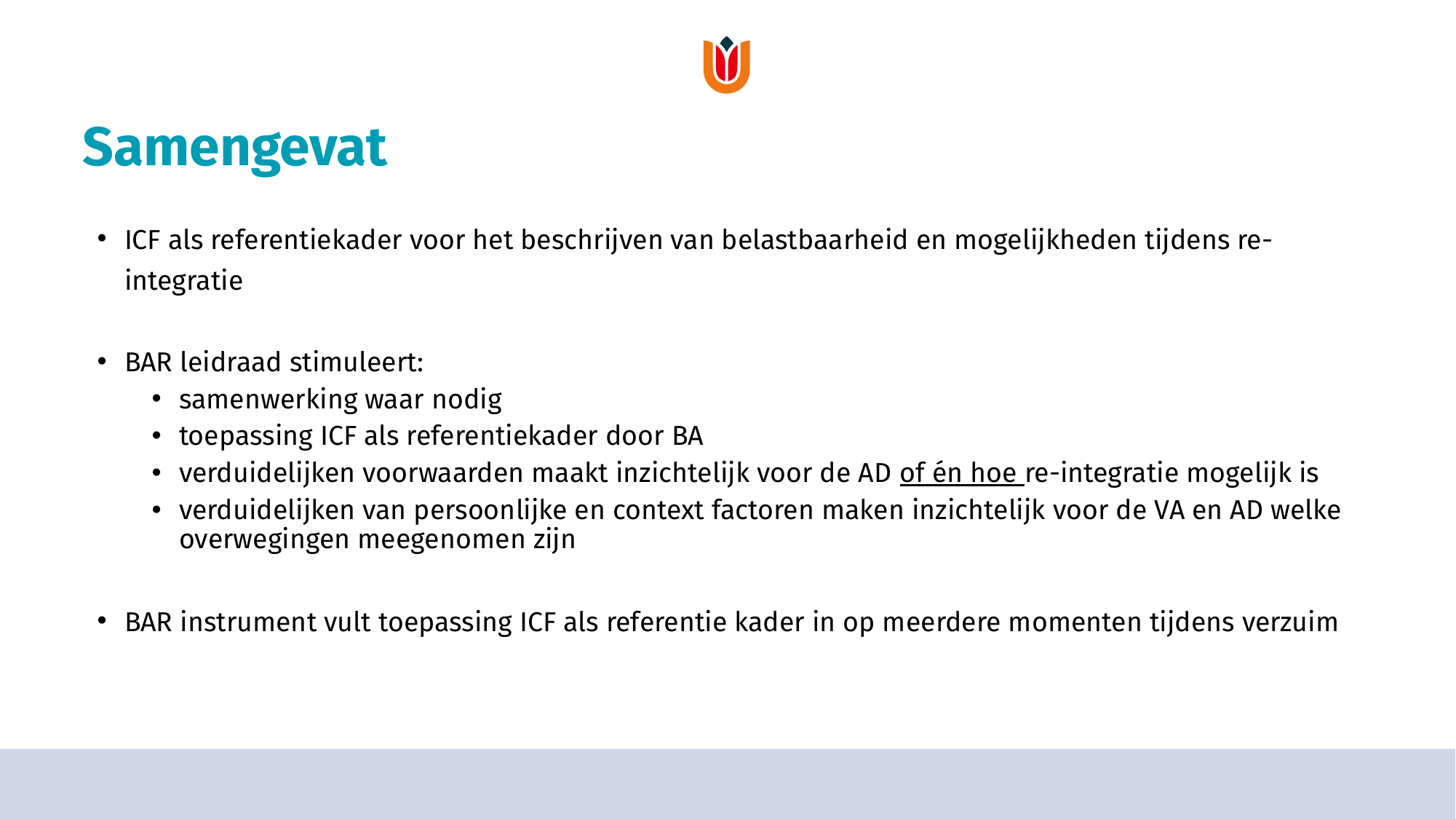

# Samengevat
ICF als referentiekader voor het beschrijven van belastbaarheid en mogelijkheden tijdens re-integratie

BAR leidraad stimuleert:
samenwerking waar nodig
toepassing ICF als referentiekader door BA
verduidelijken voorwaarden maakt inzichtelijk voor de AD of én hoe re-integratie mogelijk is
verduidelijken van persoonlijke en context factoren maken inzichtelijk voor de VA en AD welke overwegingen meegenomen zijn

BAR instrument vult toepassing ICF als referentie kader in op meerdere momenten tijdens verzuim